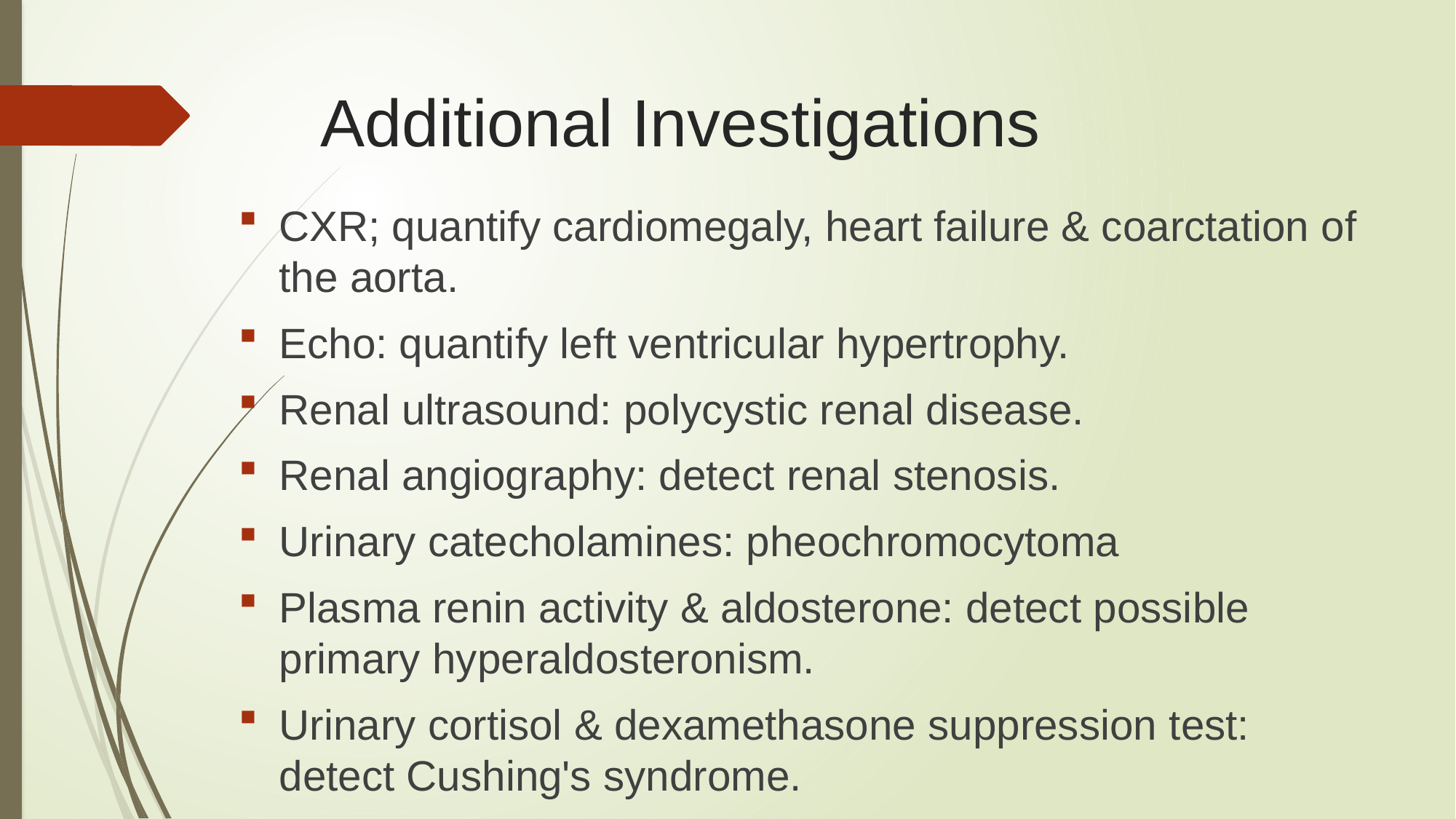

# Additional Investigations
CXR; quantify cardiomegaly, heart failure & coarctation of the aorta.
Echo: quantify left ventricular hypertrophy.
Renal ultrasound: polycystic renal disease.
Renal angiography: detect renal stenosis.
Urinary catecholamines: pheochromocytoma
Plasma renin activity & aldosterone: detect possible primary hyperaldosteronism.
Urinary cortisol & dexamethasone suppression test: detect Cushing's syndrome.